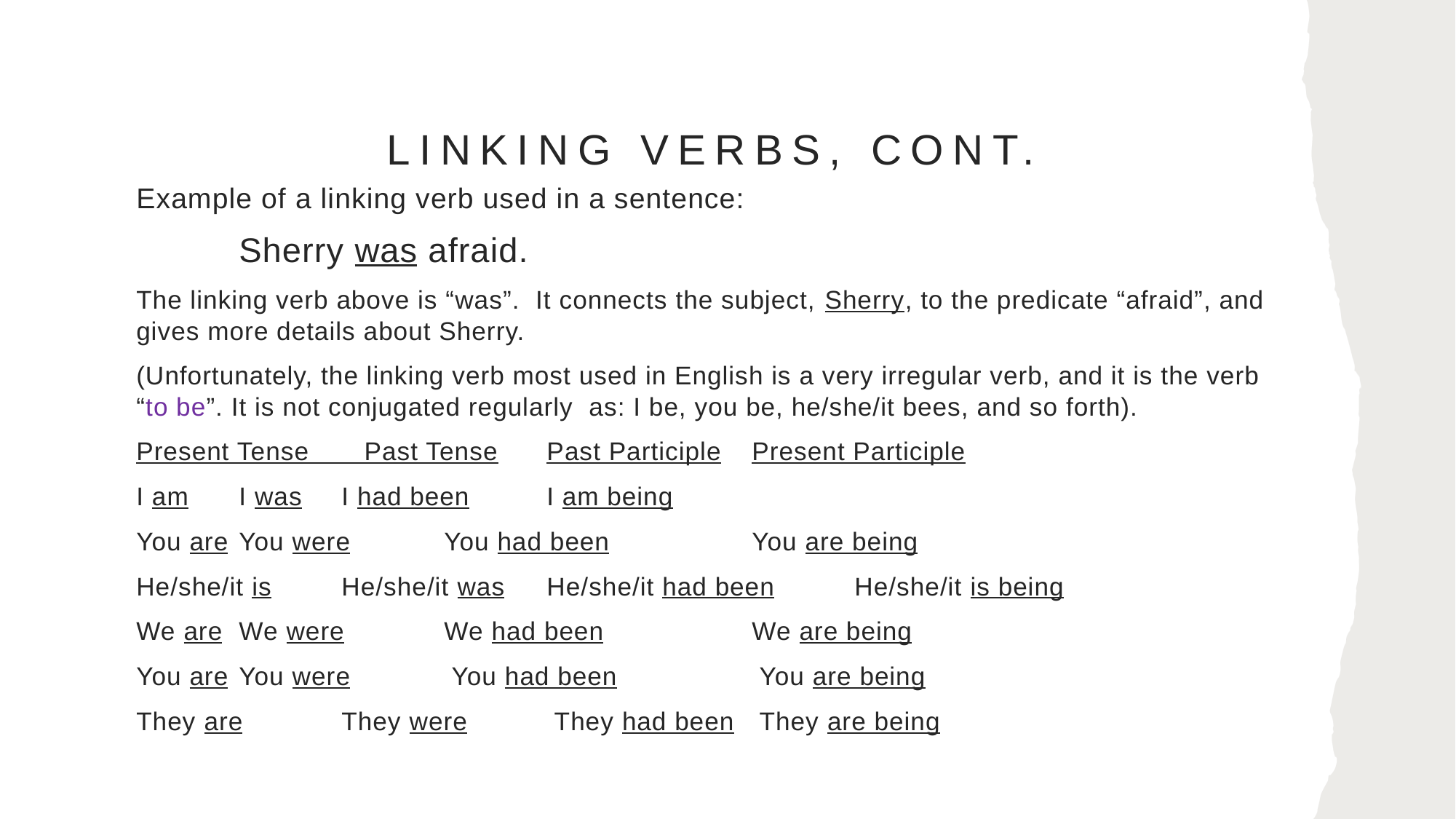

# LINKING VERBS, Cont.
Example of a linking verb used in a sentence:
	Sherry was afraid.
The linking verb above is “was”.  It connects the subject, Sherry, to the predicate “afraid”, and gives more details about Sherry.
(Unfortunately, the linking verb most used in English is a very irregular verb, and it is the verb “to be”. It is not conjugated regularly  as: I be, you be, he/she/it bees, and so forth).
Present Tense       Past Tense		Past Participle		Present Participle
I am		I was		I had been		I am being
You are		You were		You had been		You are being
He/she/it is	He/she/it was	He/she/it had been	He/she/it is being
We are		We were		We had been		We are being
You are		You were		 You had been		 You are being
They are		They were	 They had been		 They are being